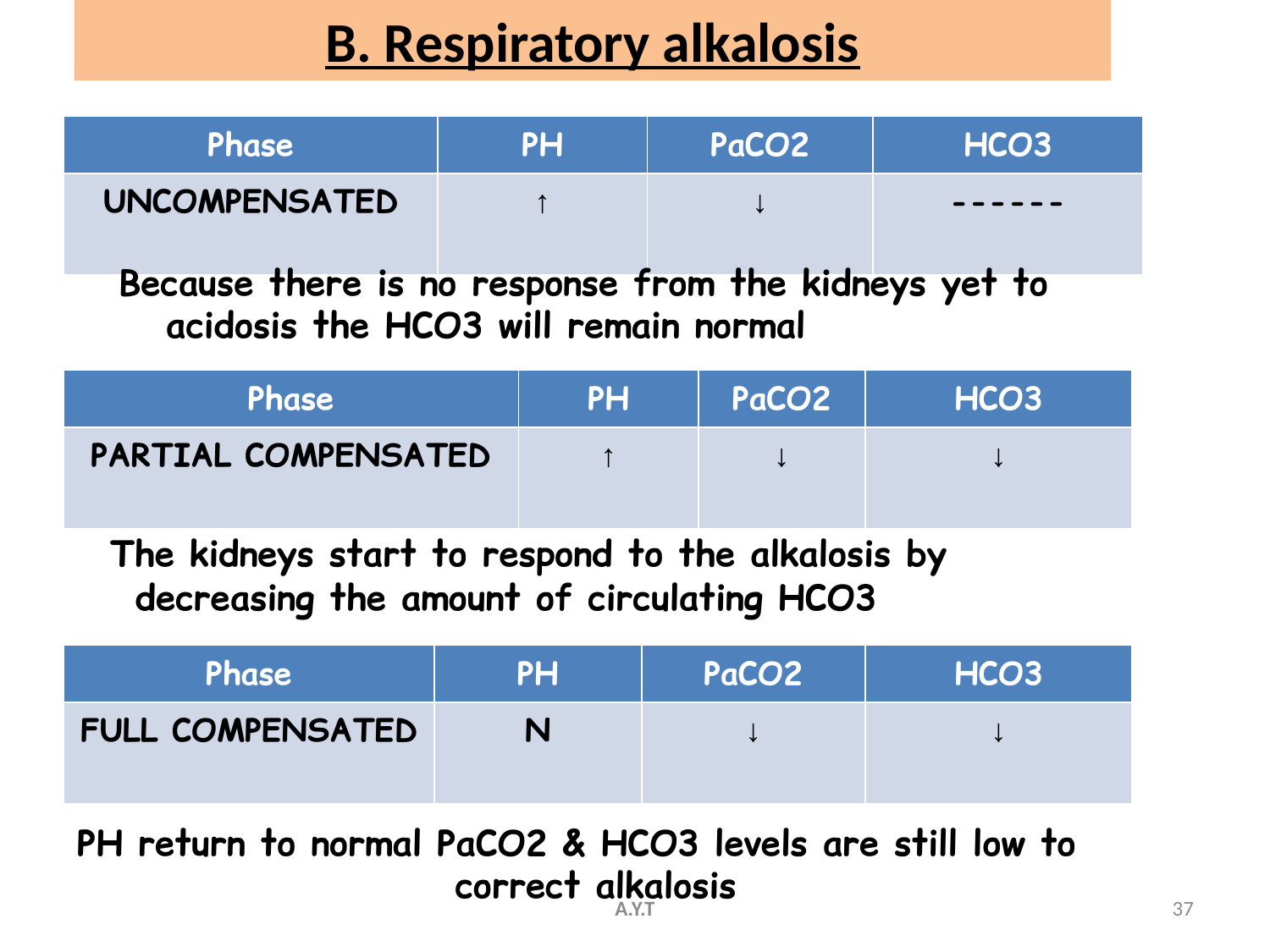

# B. Respiratory alkalosis
| Phase | PH | PaCO2 | HCO3 |
| --- | --- | --- | --- |
| UNCOMPENSATED | ↑ | ↓ | ------ |
Because there is no response from the kidneys yet to acidosis the HCO3 will remain normal
| Phase | PH | PaCO2 | HCO3 |
| --- | --- | --- | --- |
| PARTIAL COMPENSATED | ↑ | ↓ | ↓ |
 The kidneys start to respond to the alkalosis by decreasing the amount of circulating HCO3
| Phase | PH | PaCO2 | HCO3 |
| --- | --- | --- | --- |
| FULL COMPENSATED | N | ↓ | ↓ |
PH return to normal PaCO2 & HCO3 levels are still low to correct alkalosis
A.Y.T
37